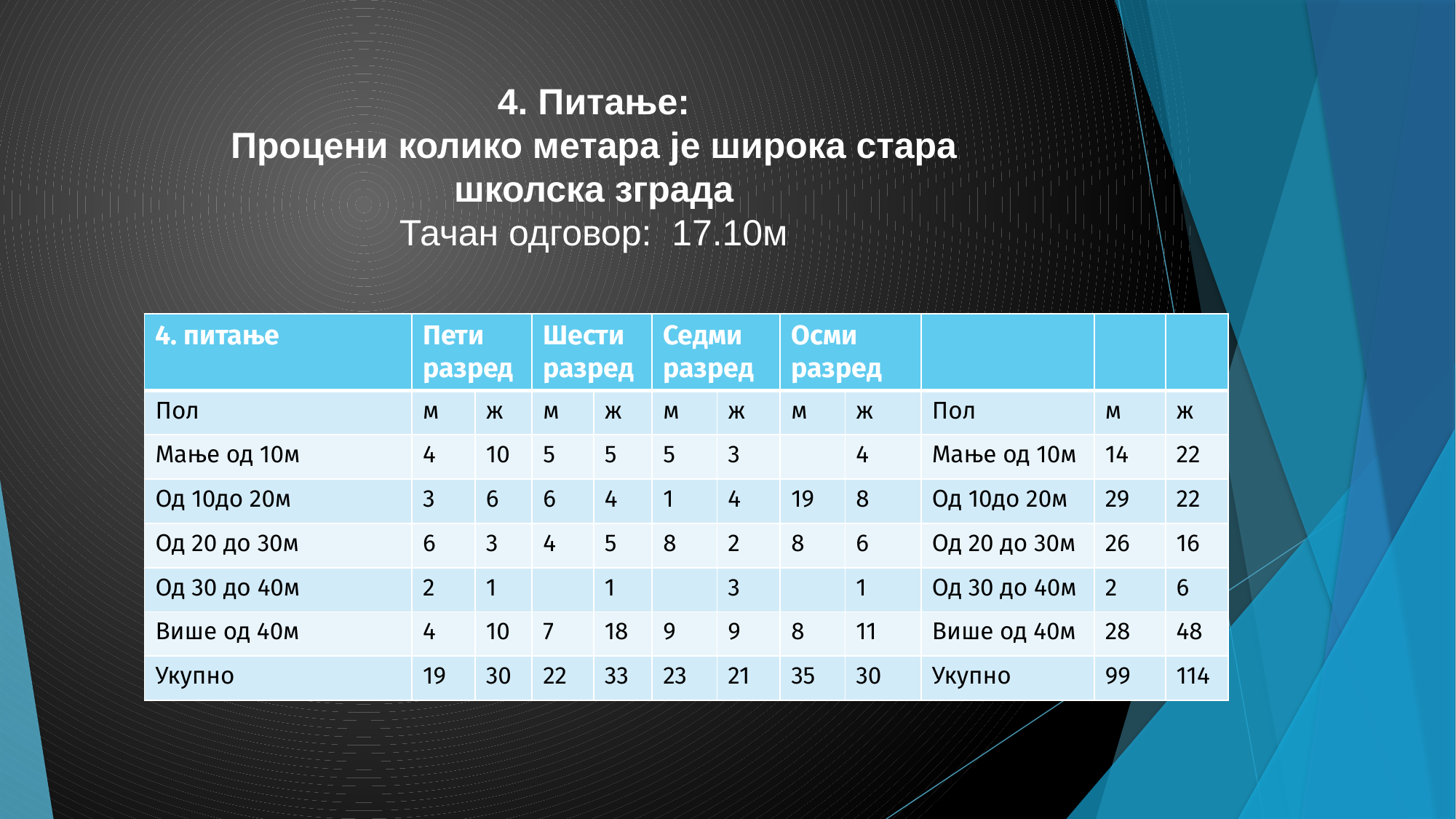

# 4. Питање: Процени колико метара је широка стара школска зграда Тачан одговор:  17.10м
| 4. питање | Пети разред |  | Шести разред |  | Седми разред |  | Осми разред |  |  |  |  |
| --- | --- | --- | --- | --- | --- | --- | --- | --- | --- | --- | --- |
| Пол | м | ж | м | ж | м | ж | м | ж | Пол | м | ж |
| Мање од 10м | 4 | 10 | 5 | 5 | 5 | 3 |  | 4 | Мање од 10м | 14 | 22 |
| Од 10до 20м | 3 | 6 | 6 | 4 | 1 | 4 | 19 | 8 | Од 10до 20м | 29 | 22 |
| Од 20 до 30м | 6 | 3 | 4 | 5 | 8 | 2 | 8 | 6 | Од 20 до 30м | 26 | 16 |
| Од 30 до 40м | 2 | 1 |  | 1 |  | 3 |  | 1 | Од 30 до 40м | 2 | 6 |
| Више од 40м | 4 | 10 | 7 | 18 | 9 | 9 | 8 | 11 | Више од 40м | 28 | 48 |
| Укупно | 19 | 30 | 22 | 33 | 23 | 21 | 35 | 30 | Укупно | 99 | 114 |